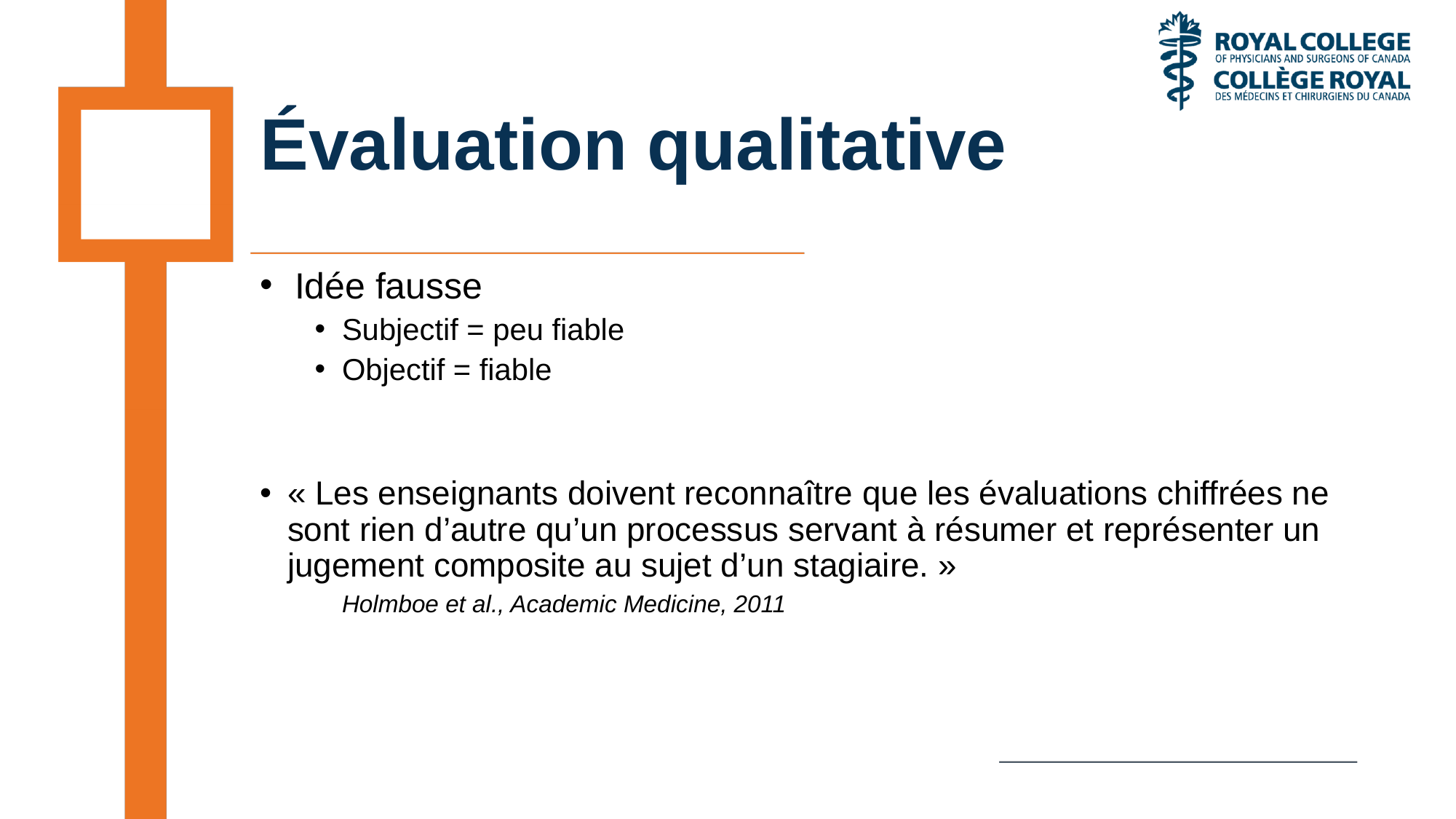

# Évaluation qualitative
Idée fausse
Subjectif = peu fiable
Objectif = fiable

« Les enseignants doivent reconnaître que les évaluations chiffrées ne sont rien d’autre qu’un processus servant à résumer et représenter un jugement composite au sujet d’un stagiaire. »
	Holmboe et al., Academic Medicine, 2011